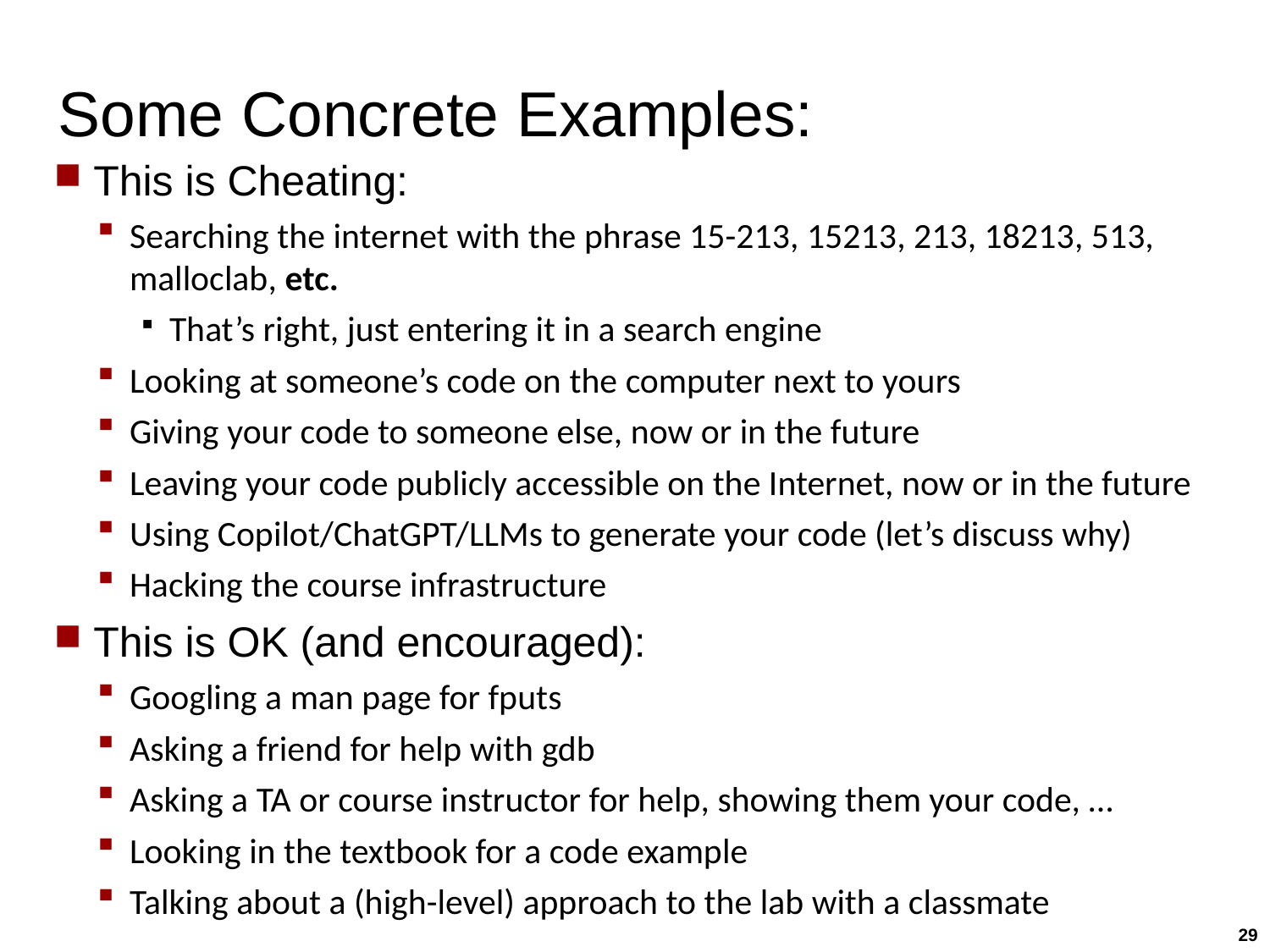

# Some Concrete Examples:
This is Cheating:
Searching the internet with the phrase 15-213, 15213, 213, 18213, 513, malloclab, etc.
That’s right, just entering it in a search engine
Looking at someone’s code on the computer next to yours
Giving your code to someone else, now or in the future
Leaving your code publicly accessible on the Internet, now or in the future
Using Copilot/ChatGPT/LLMs to generate your code (let’s discuss why)
Hacking the course infrastructure
This is OK (and encouraged):
Googling a man page for fputs
Asking a friend for help with gdb
Asking a TA or course instructor for help, showing them your code, …
Looking in the textbook for a code example
Talking about a (high-level) approach to the lab with a classmate